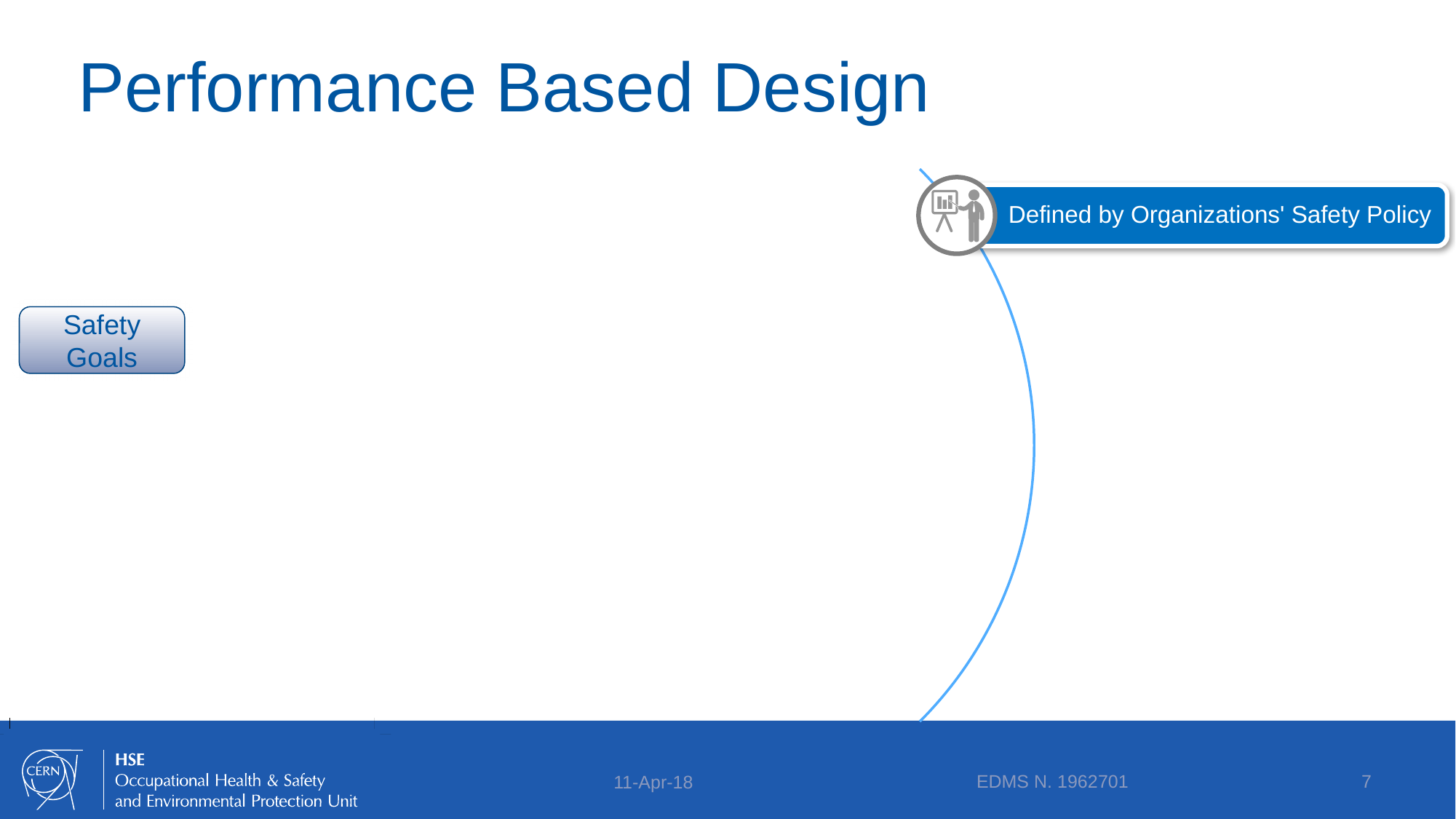

# Performance Based Design

Defined by Organizations' Safety Policy

Safety Goals
EDMS N. 1962701
7
11-Apr-18